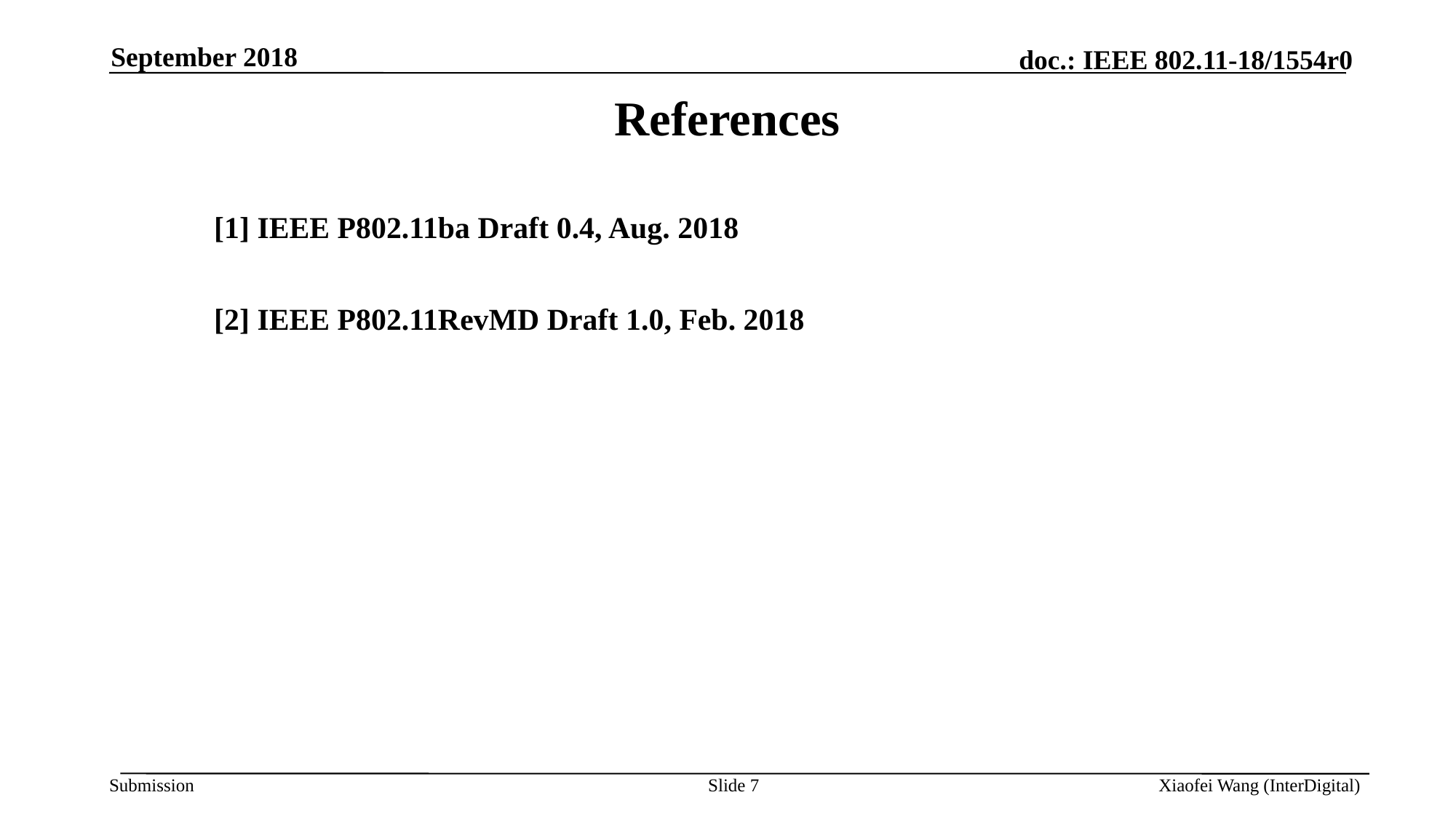

September 2018
References
[1] IEEE P802.11ba Draft 0.4, Aug. 2018

[2] IEEE P802.11RevMD Draft 1.0, Feb. 2018

Slide 7
Xiaofei Wang (InterDigital)